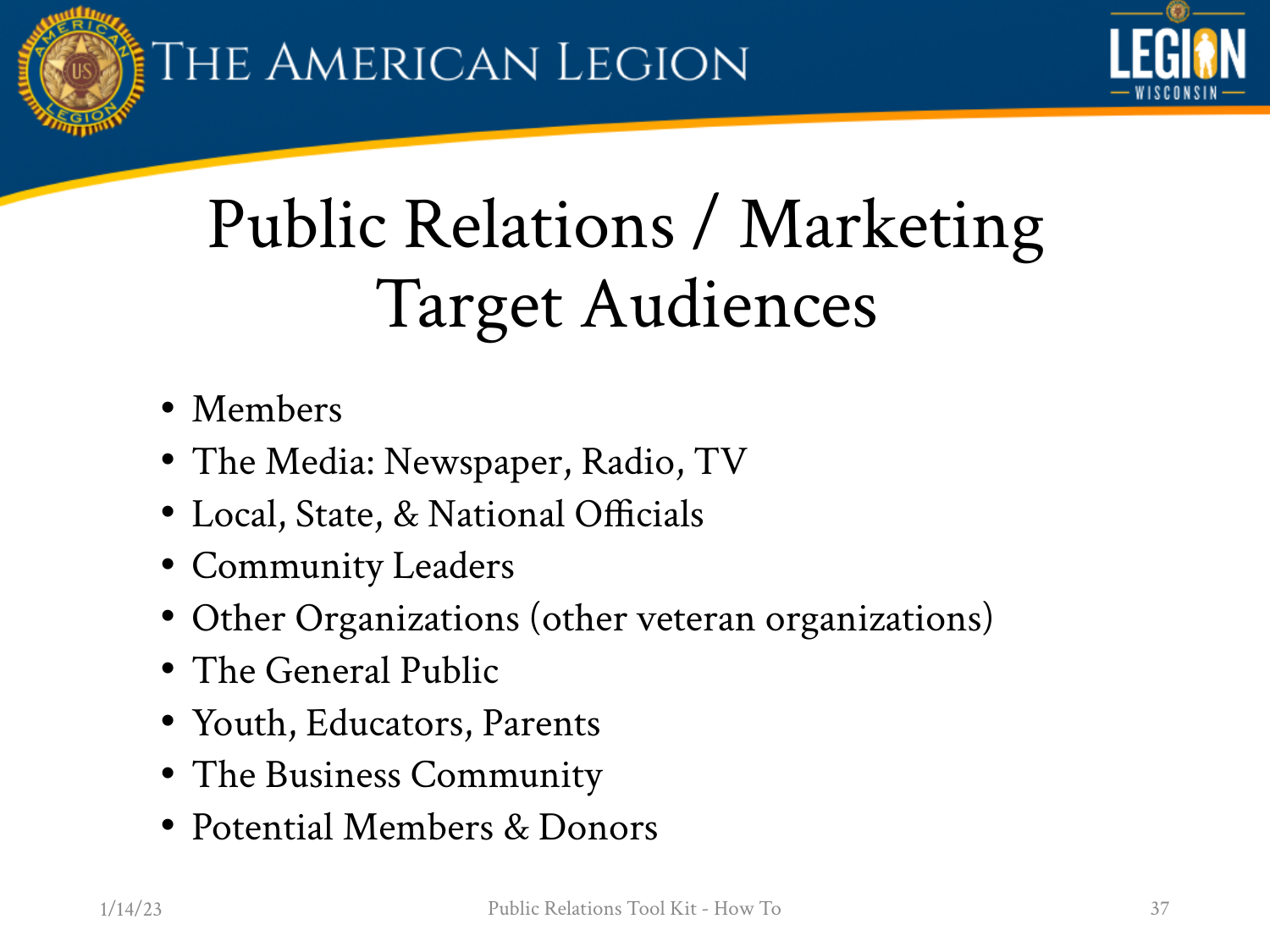

# Public Relations / Marketing Target Audiences
Members
The Media: Newspaper, Radio, TV
Local, State, & National Officials
Community Leaders
Other Organizations (other veteran organizations)
The General Public
Youth, Educators, Parents
The Business Community
Potential Members & Donors

1/14/23
Public Relations Tool Kit - How To
37